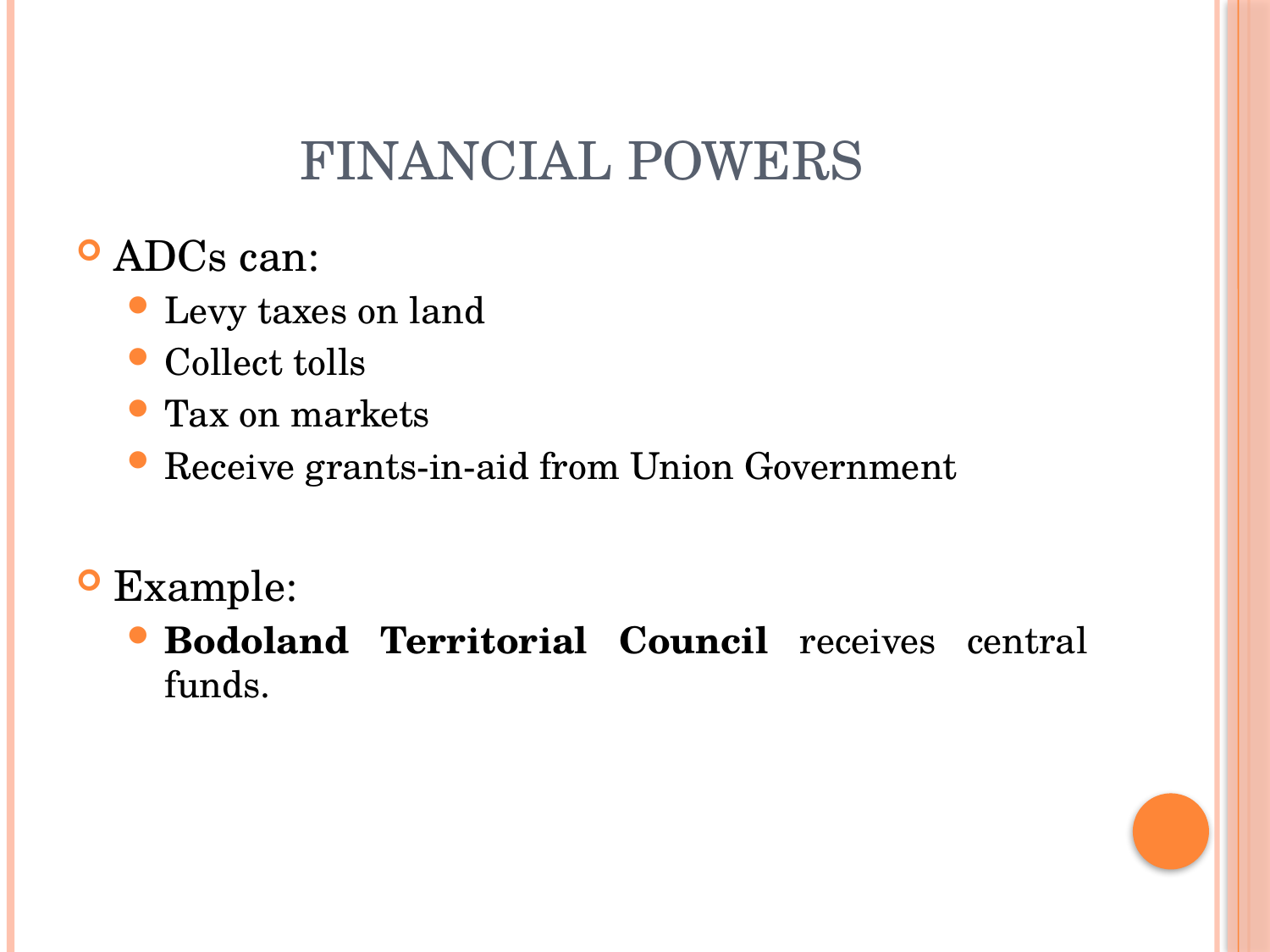

# Financial Powers
ADCs can:
Levy taxes on land
Collect tolls
Tax on markets
Receive grants-in-aid from Union Government

Example:
Bodoland Territorial Council receives central funds.